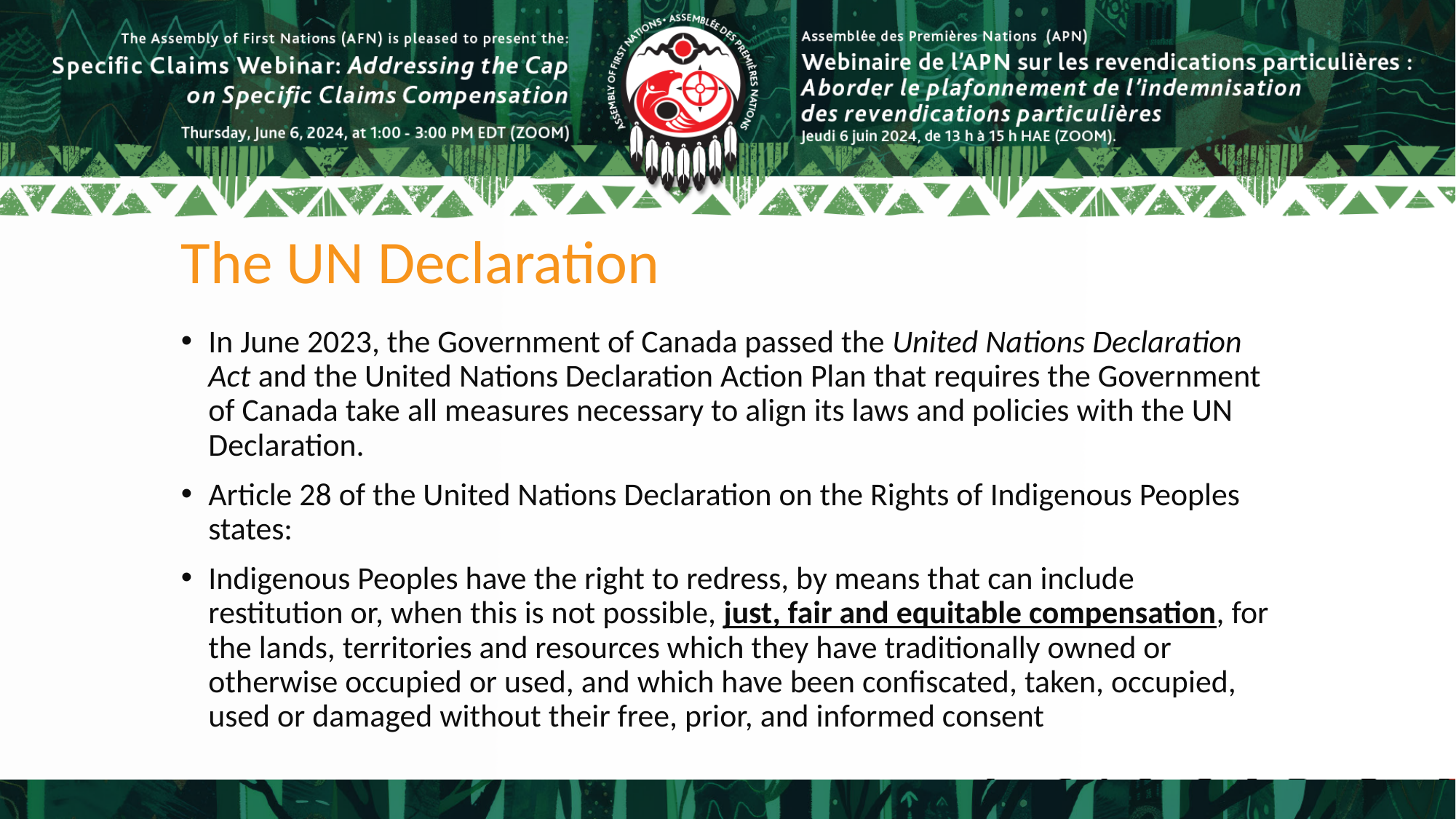

# The UN Declaration
In June 2023, the Government of Canada passed the United Nations Declaration Act and the United Nations Declaration Action Plan that requires the Government of Canada take all measures necessary to align its laws and policies with the UN Declaration.
Article 28 of the United Nations Declaration on the Rights of Indigenous Peoples states:
Indigenous Peoples have the right to redress, by means that can include restitution or, when this is not possible, just, fair and equitable compensation, for the lands, territories and resources which they have traditionally owned or otherwise occupied or used, and which have been confiscated, taken, occupied, used or damaged without their free, prior, and informed consent